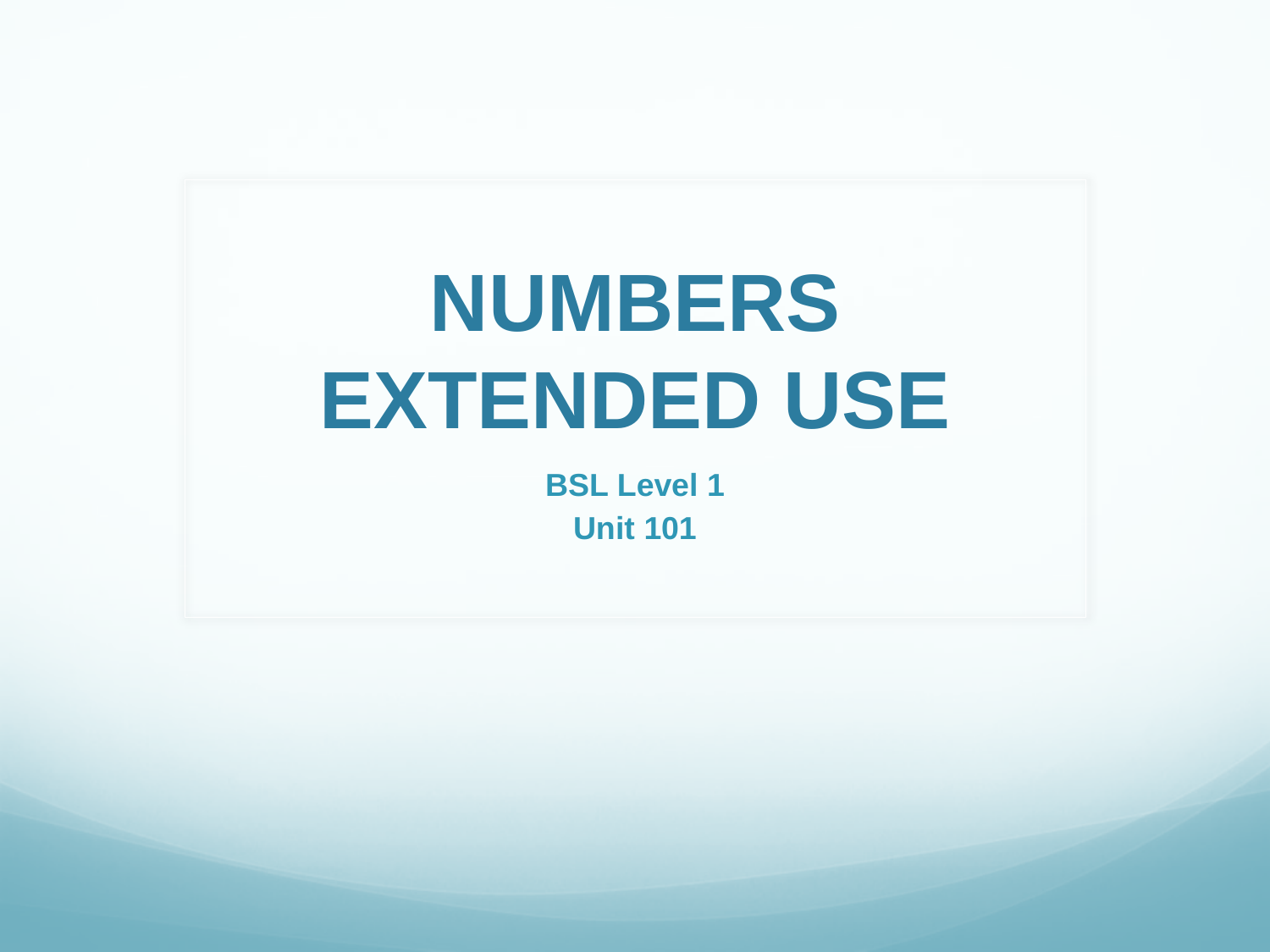

# NUMBERS EXTENDED USE
BSL Level 1
Unit 101